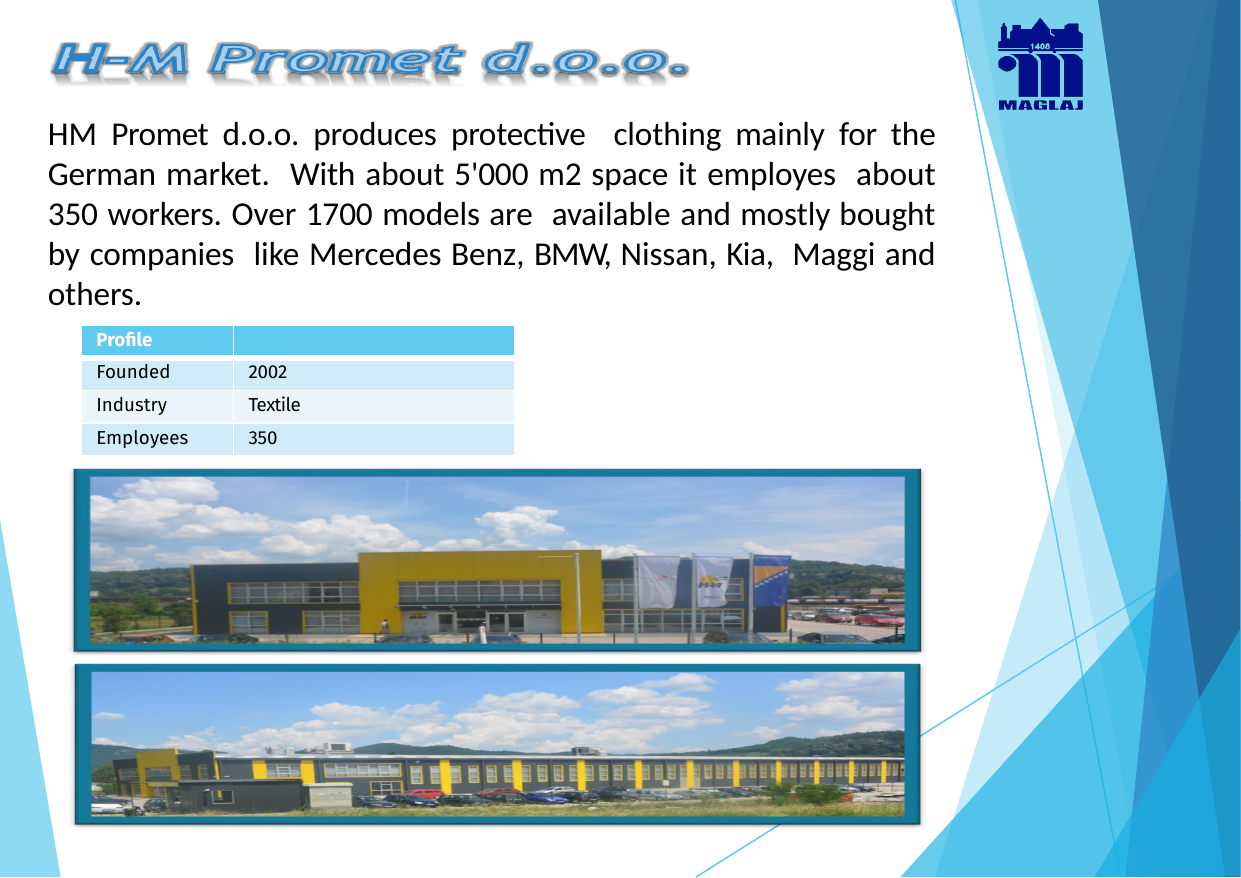

HM Promet d.o.o. produces protective  clothing mainly for the German market.  With about 5'000 m2 space it employes  about 350 workers. Over 1700 models are  available and mostly bought by companies  like Mercedes Benz, BMW, Nissan, Kia,  Maggi and others.
| Profile |  |
| --- | --- |
| Founded | 2002 |
| Industry | Textile |
| Employees | 350 |